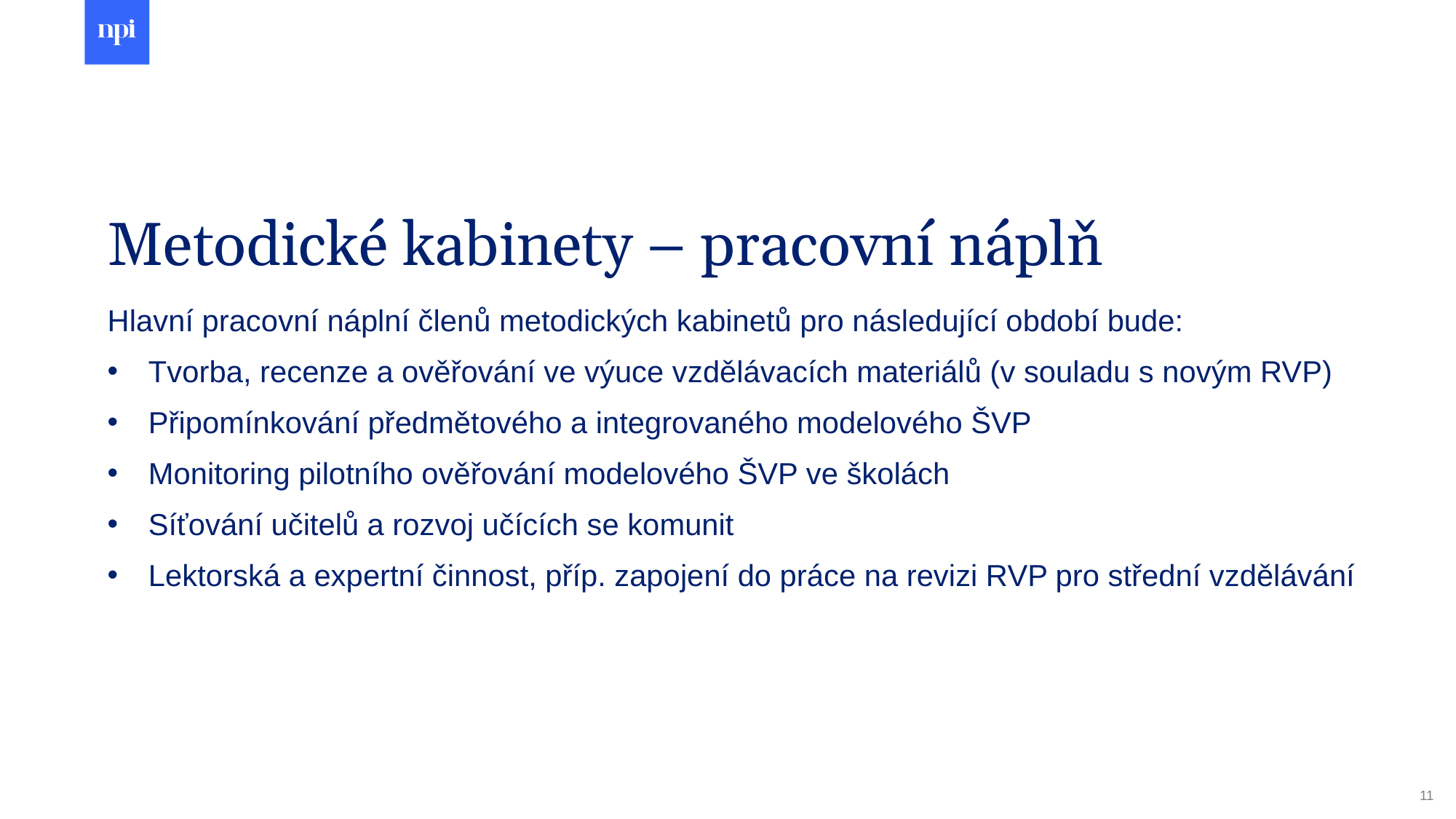

# Metodické kabinety – pracovní náplň
Hlavní pracovní náplní členů metodických kabinetů pro následující období bude:
Tvorba, recenze a ověřování ve výuce vzdělávacích materiálů (v souladu s novým RVP)
Připomínkování předmětového a integrovaného modelového ŠVP
Monitoring pilotního ověřování modelového ŠVP ve školách
Síťování učitelů a rozvoj učících se komunit
Lektorská a expertní činnost, příp. zapojení do práce na revizi RVP pro střední vzdělávání
11